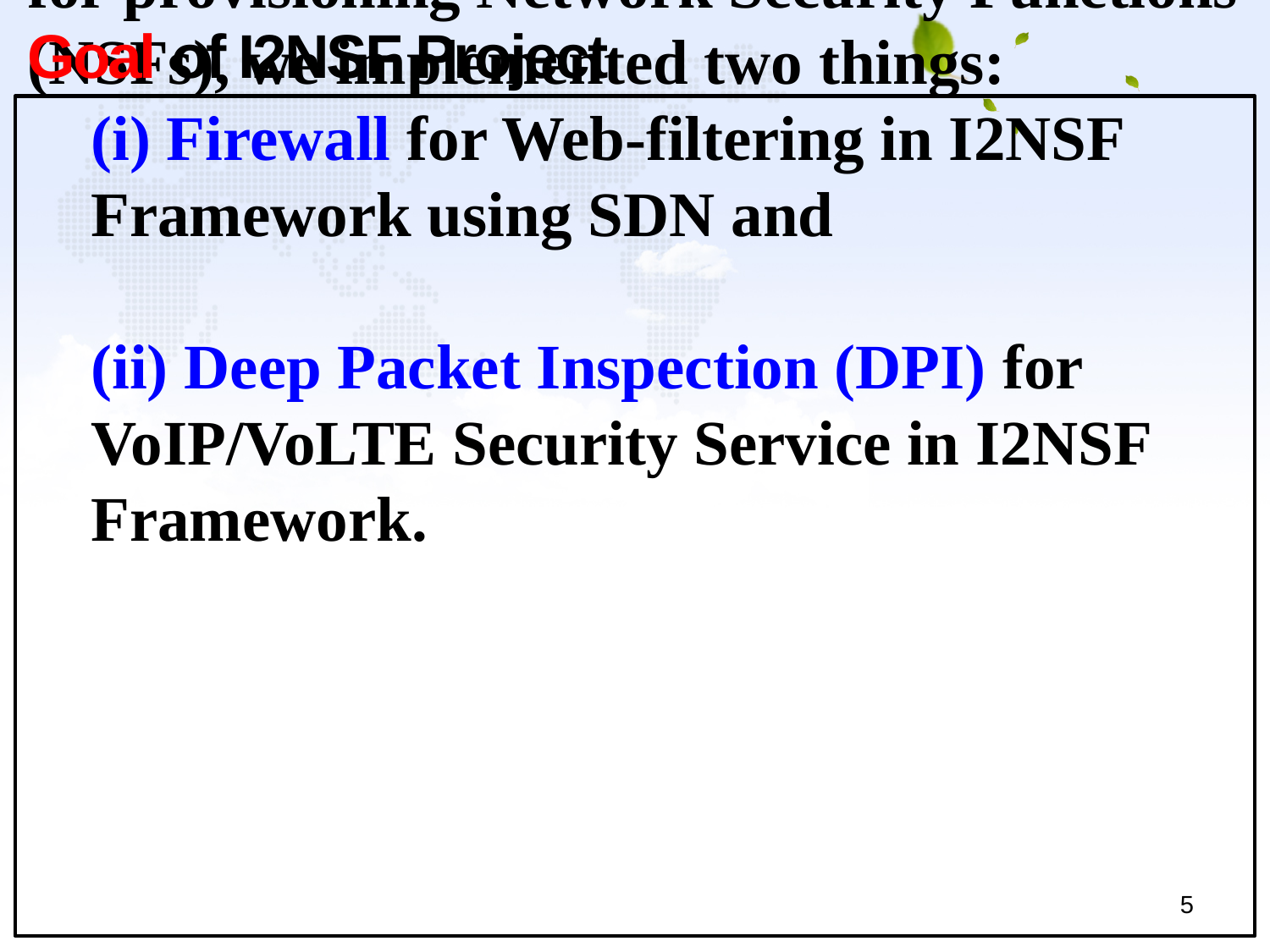

Goal of I2NSF Project

Given the code base of I2NSF Framework for provisioning Network Security Functions (NSFs), we implemented two things:
(i) Firewall for Web-filtering in I2NSF Framework using SDN and

(ii) Deep Packet Inspection (DPI) for VoIP/VoLTE Security Service in I2NSF Framework.

5